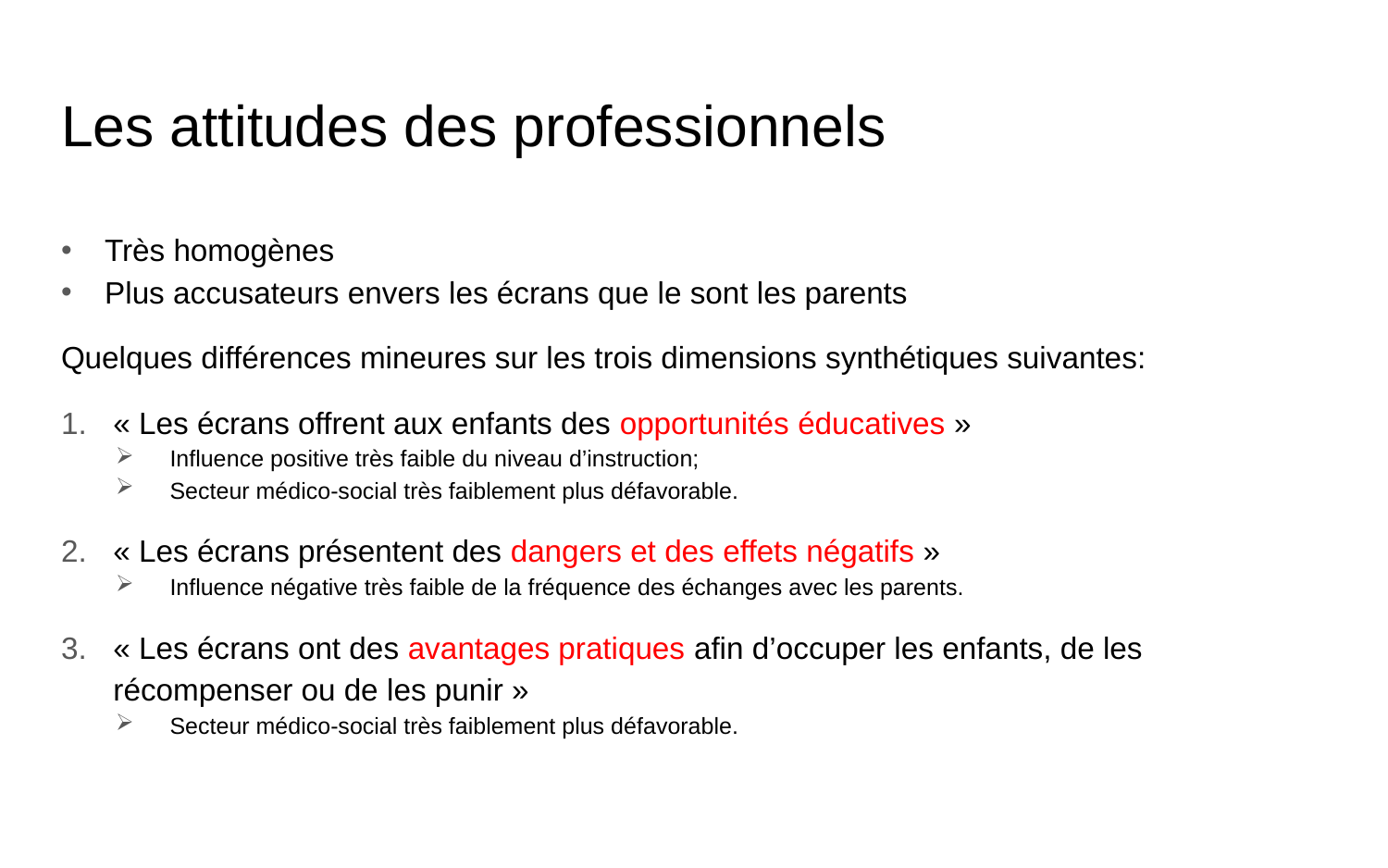

# Les attitudes des professionnels
Très homogènes
Plus accusateurs envers les écrans que le sont les parents
Quelques différences mineures sur les trois dimensions synthétiques suivantes:
« Les écrans offrent aux enfants des opportunités éducatives »
Influence positive très faible du niveau d’instruction;
Secteur médico-social très faiblement plus défavorable.
« Les écrans présentent des dangers et des effets négatifs »
Influence négative très faible de la fréquence des échanges avec les parents.
« Les écrans ont des avantages pratiques afin d’occuper les enfants, de les récompenser ou de les punir »
Secteur médico-social très faiblement plus défavorable.